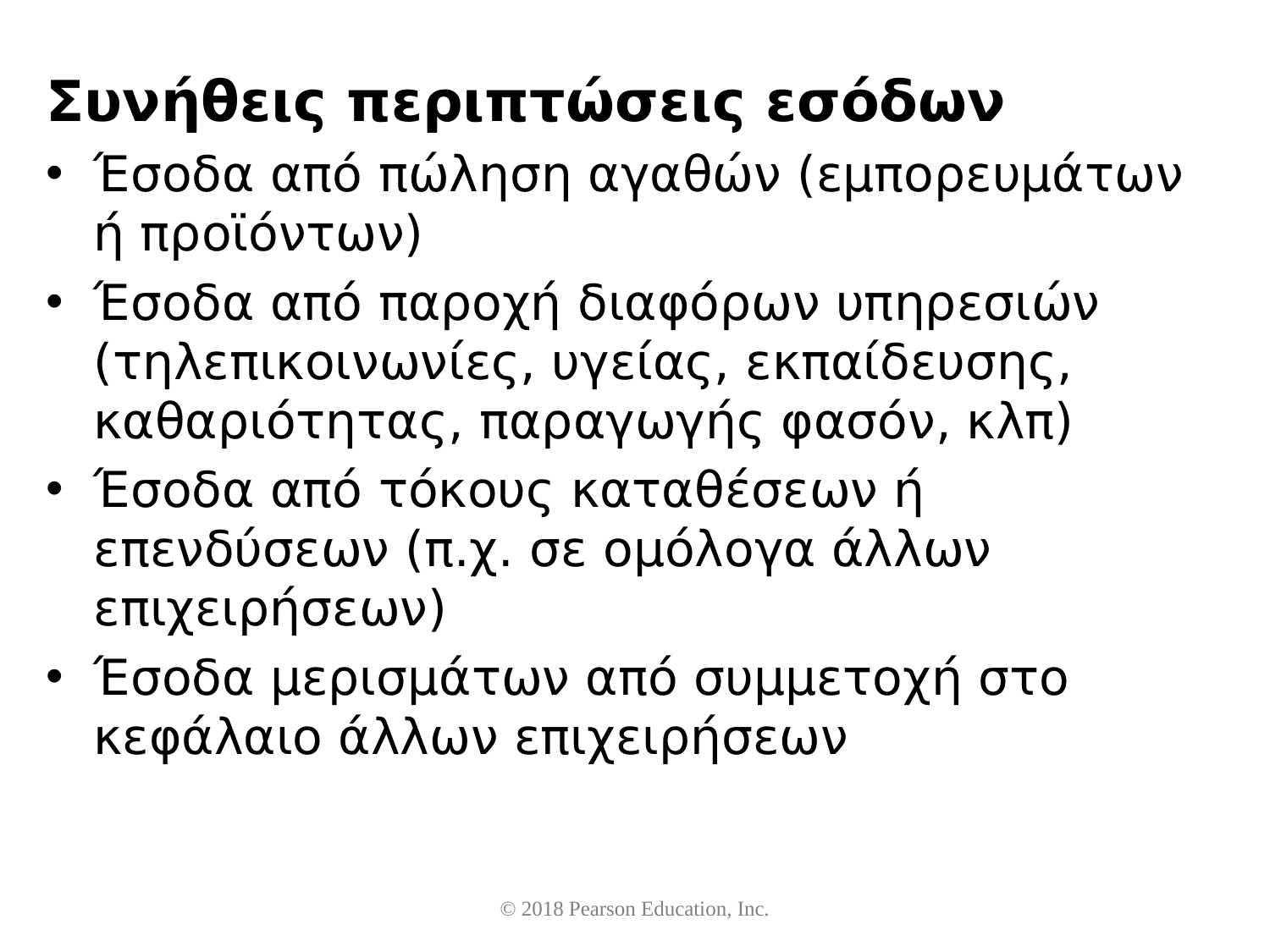

Συνήθεις περιπτώσεις εσόδων
Έσοδα από πώληση αγαθών (εμπορευμάτων ή προϊόντων)
Έσοδα από παροχή διαφόρων υπηρεσιών (τηλεπικοινωνίες, υγείας, εκπαίδευσης, καθαριότητας, παραγωγής φασόν, κλπ)
Έσοδα από τόκους καταθέσεων ή επενδύσεων (π.χ. σε ομόλογα άλλων επιχειρήσεων)
Έσοδα μερισμάτων από συμμετοχή στο κεφάλαιο άλλων επιχειρήσεων